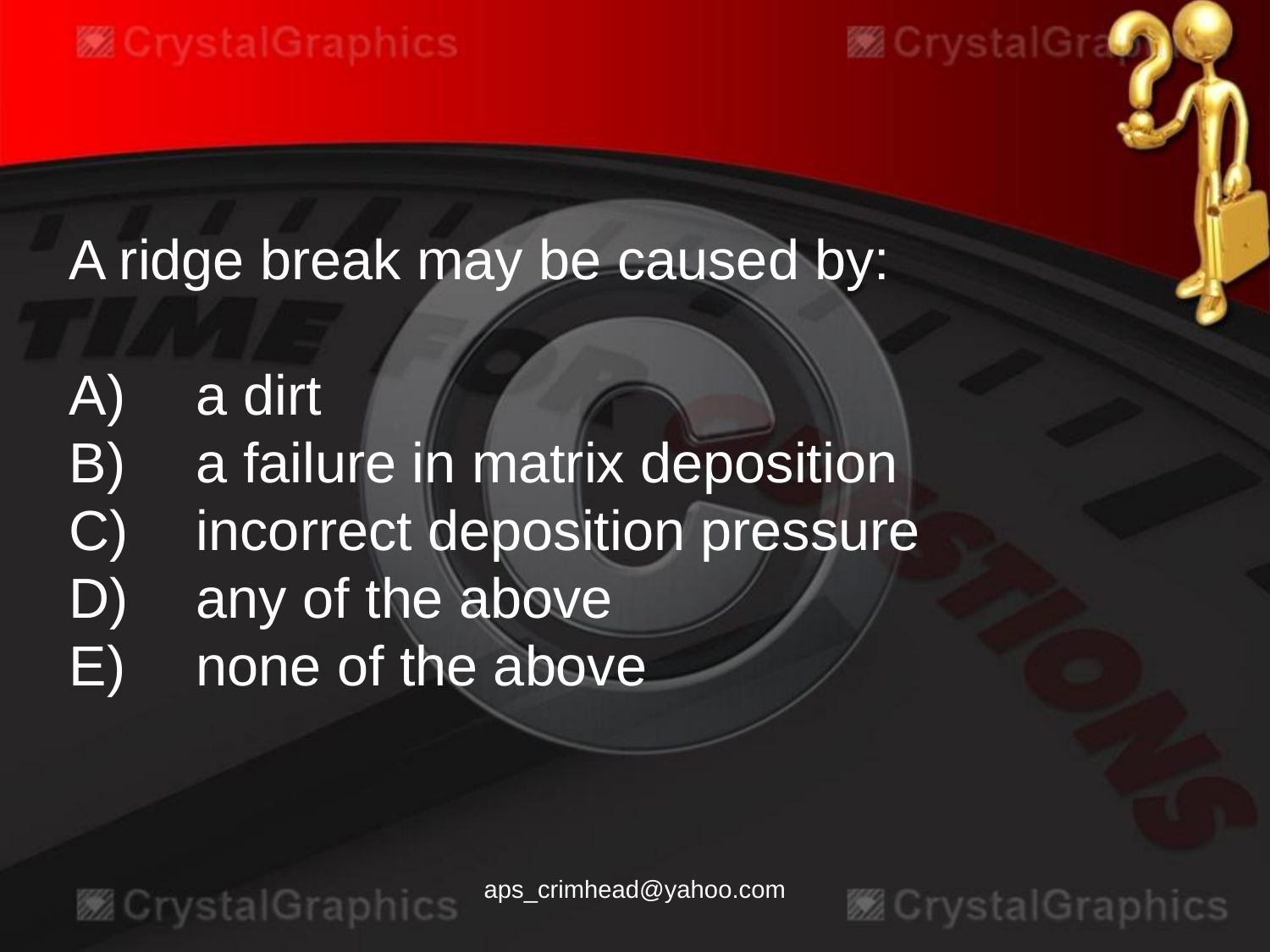

A ridge break may be caused by:

A)	a dirt
B)	a failure in matrix deposition
C)	incorrect deposition pressure
D)	any of the above
E)	none of the above
aps_crimhead@yahoo.com